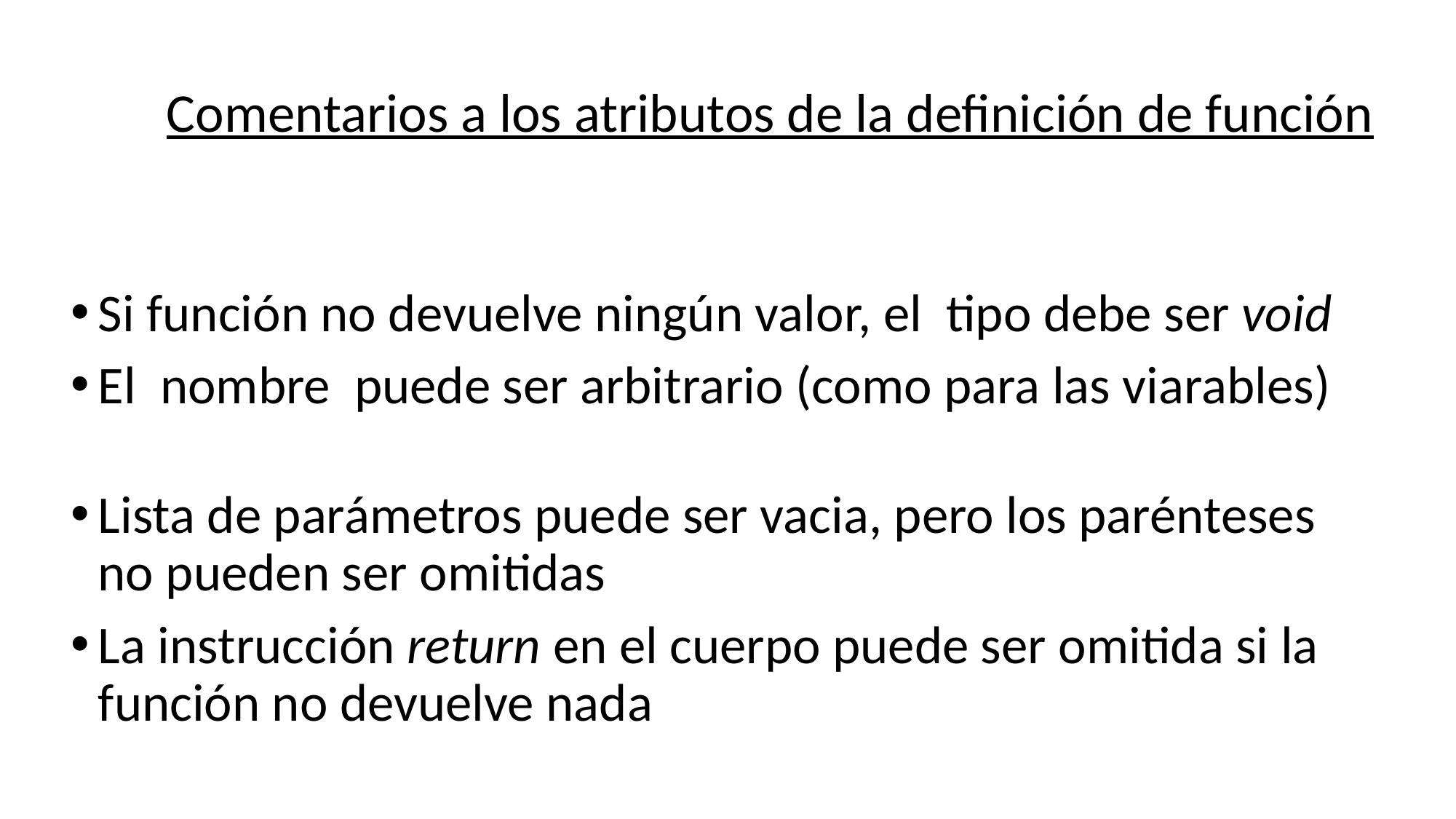

# Comentarios a los atributos de la definición de función

Si función no devuelve ningún valor, el  tipo debe ser void
El  nombre  puede ser arbitrario (como para las viarables)
Lista de parámetros puede ser vacia, pero los parénteses no pueden ser omitidas
La instrucción return en el cuerpo puede ser omitida si la función no devuelve nada